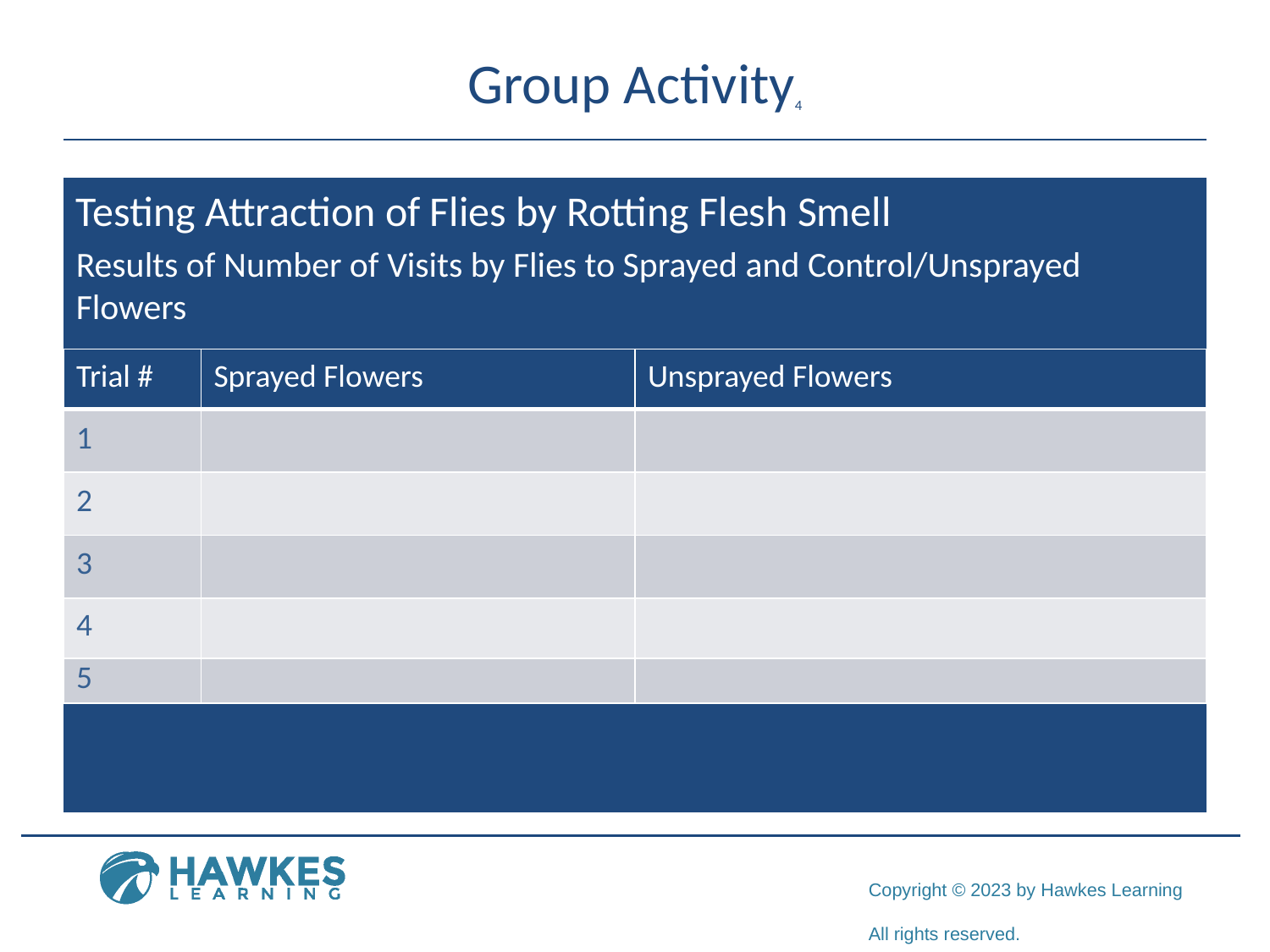

# Group Activity4
Testing Attraction of Flies by Rotting Flesh Smell
Results of Number of Visits by Flies to Sprayed and Control/Unsprayed Flowers
| Trial # | Sprayed Flowers | Unsprayed Flowers |
| --- | --- | --- |
| 1 |  |  |
| 2 |  |  |
| 3 |  |  |
| 4 |  |  |
| 5 |  |  |